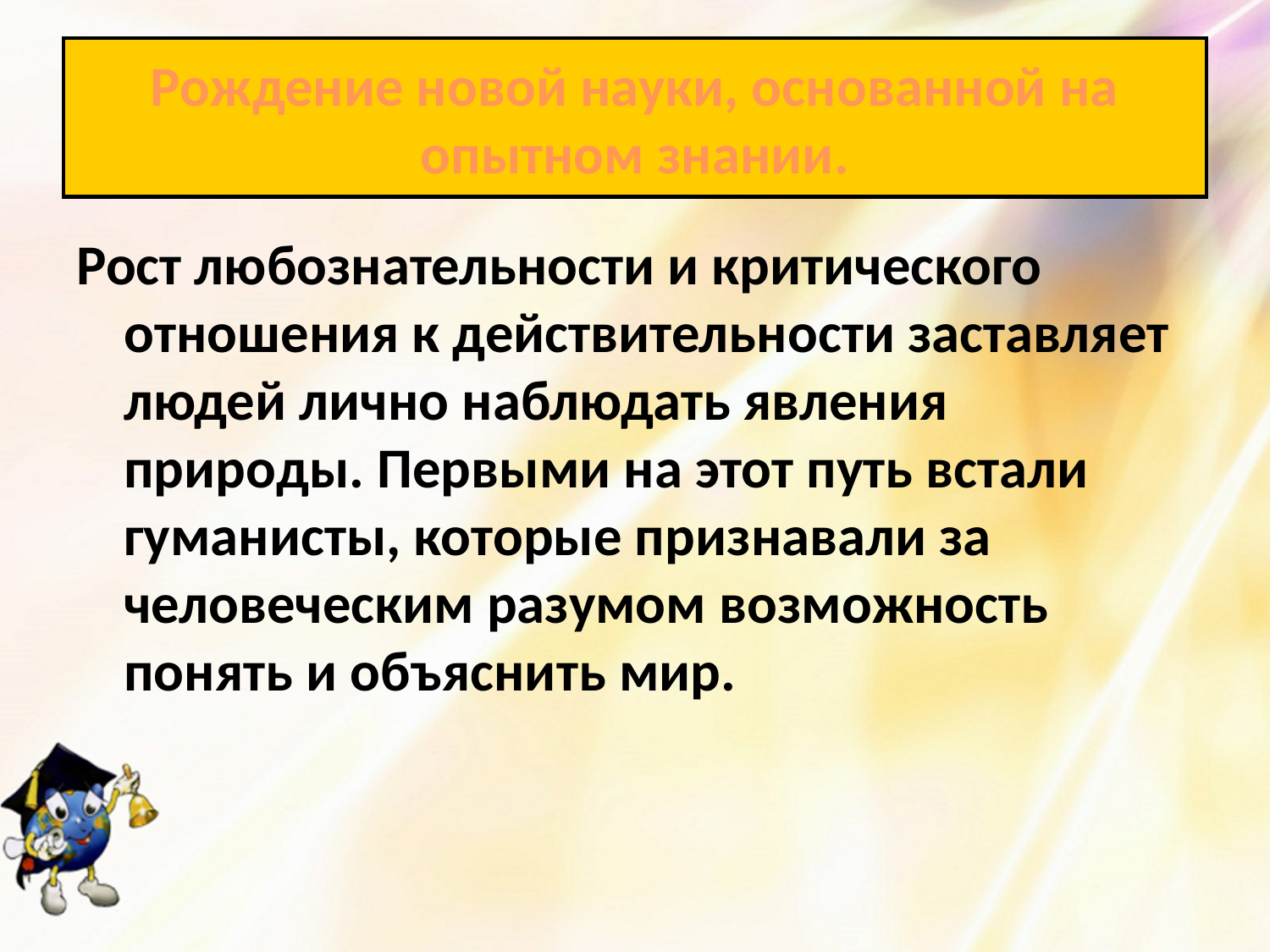

# Рождение новой науки, основанной на опытном знании.
Рост любознательности и критического отношения к действительности заставляет людей лично наблюдать явления природы. Первыми на этот путь встали гуманисты, которые признавали за человеческим разумом возможность понять и объяснить мир.